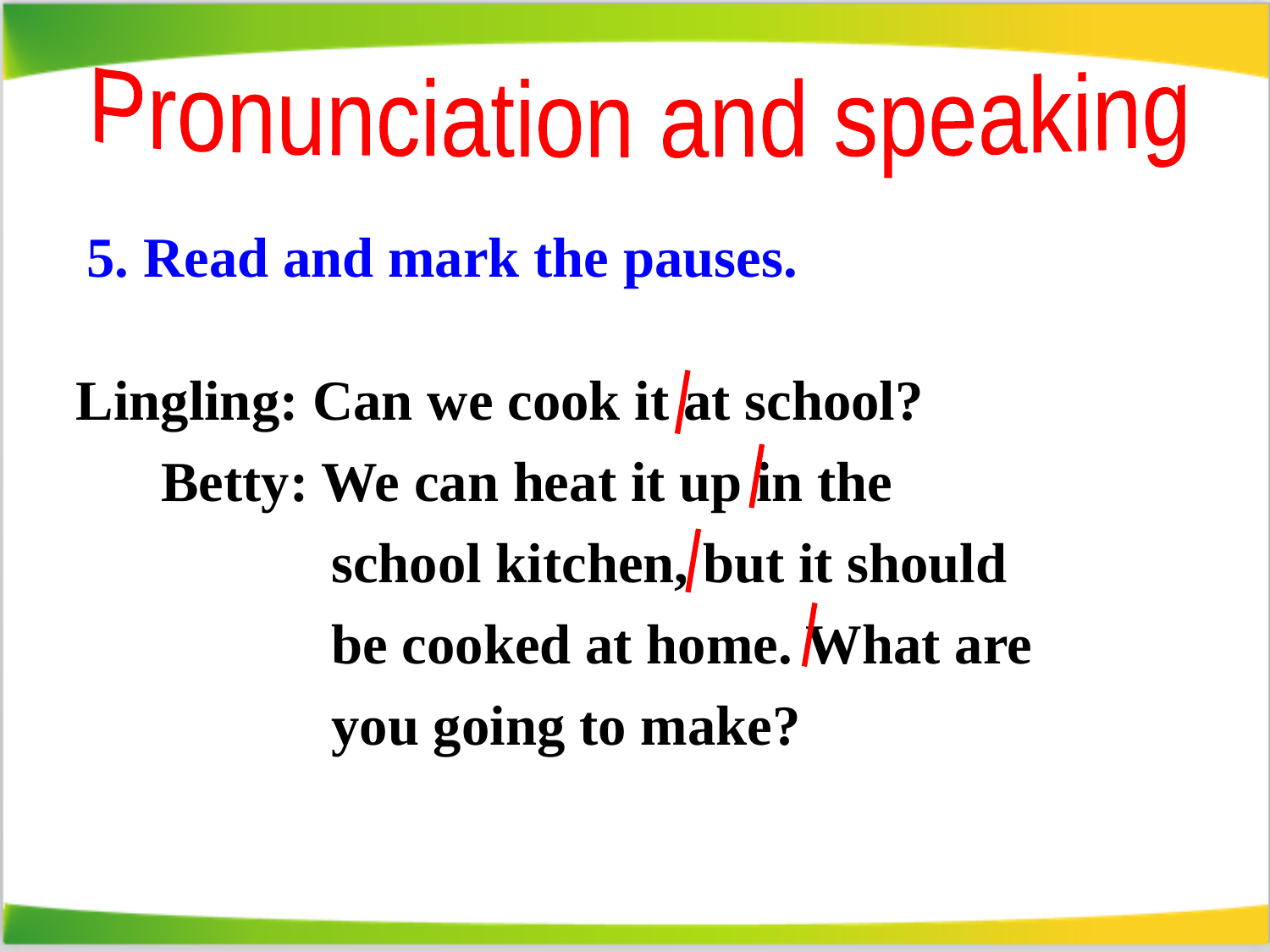

Pronunciation and speaking
5. Read and mark the pauses.
Lingling: Can we cook it at school?
      Betty: We can heat it up in the
                  school kitchen, but it should
                  be cooked at home. What are
                  you going to make?